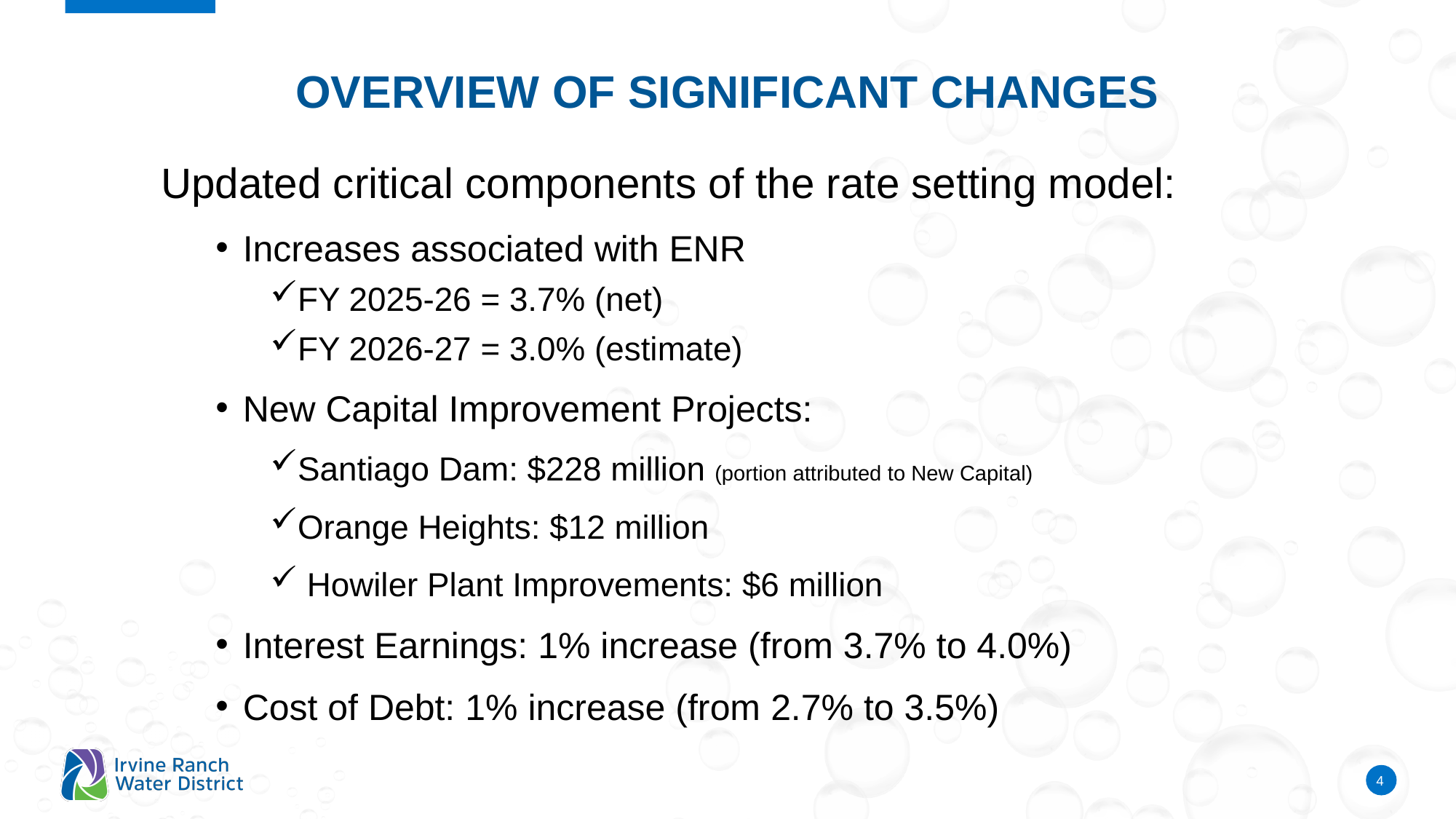

Overview of Significant Changes
Updated critical components of the rate setting model:
Increases associated with ENR
FY 2025-26 = 3.7% (net)
FY 2026-27 = 3.0% (estimate)
New Capital Improvement Projects:
Santiago Dam: $228 million (portion attributed to New Capital)
Orange Heights: $12 million
 Howiler Plant Improvements: $6 million
Interest Earnings: 1% increase (from 3.7% to 4.0%)
Cost of Debt: 1% increase (from 2.7% to 3.5%)